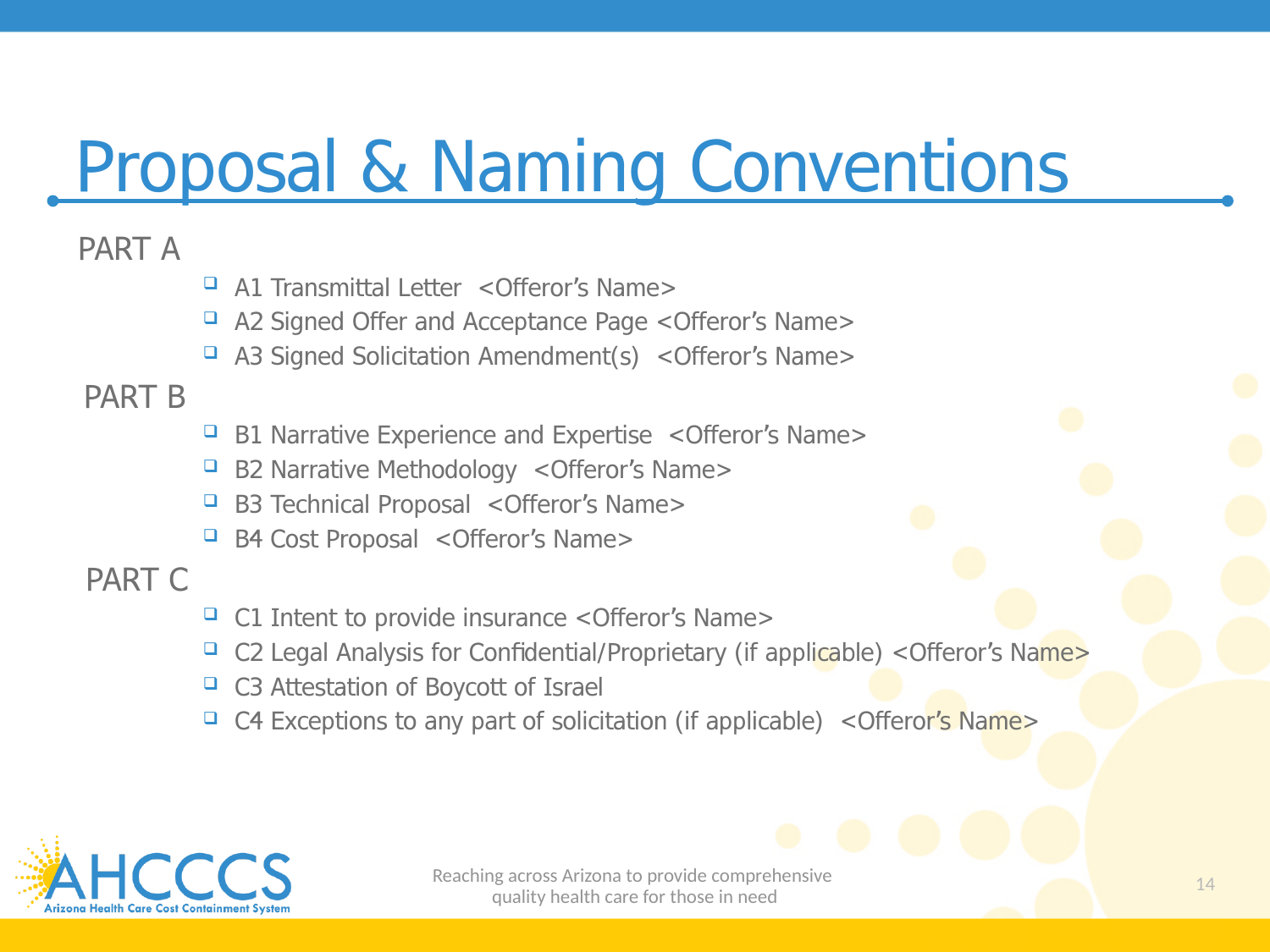

# Proposal & Naming Conventions
 PART A
A1 Transmittal Letter  <Offeror’s Name>
A2 Signed Offer and Acceptance Page <Offeror’s Name>
A3 Signed Solicitation Amendment(s)  <Offeror’s Name>
PART B
B1 Narrative Experience and Expertise  <Offeror’s Name>
B2 Narrative Methodology  <Offeror’s Name>
B3 Technical Proposal  <Offeror’s Name>
B4 Cost Proposal  <Offeror’s Name>
 PART C
C1 Intent to provide insurance <Offeror’s Name>
C2 Legal Analysis for Confidential/Proprietary (if applicable) <Offeror’s Name>
C3 Attestation of Boycott of Israel
C4 Exceptions to any part of solicitation (if applicable)  <Offeror’s Name>

Reaching across Arizona to provide comprehensive
quality health care for those in need
14